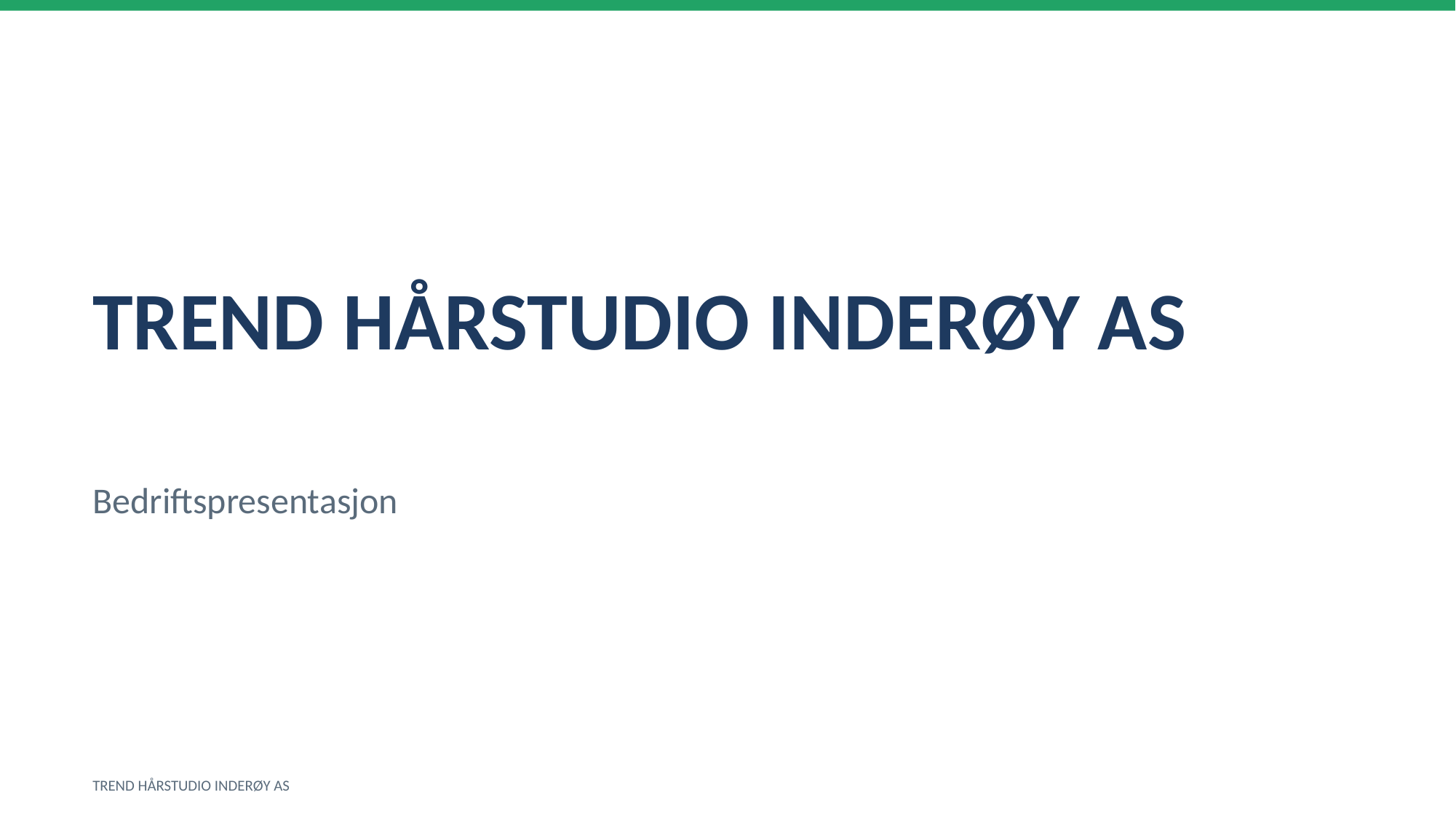

TREND HÅRSTUDIO INDERØY AS
Bedriftspresentasjon
TREND HÅRSTUDIO INDERØY AS